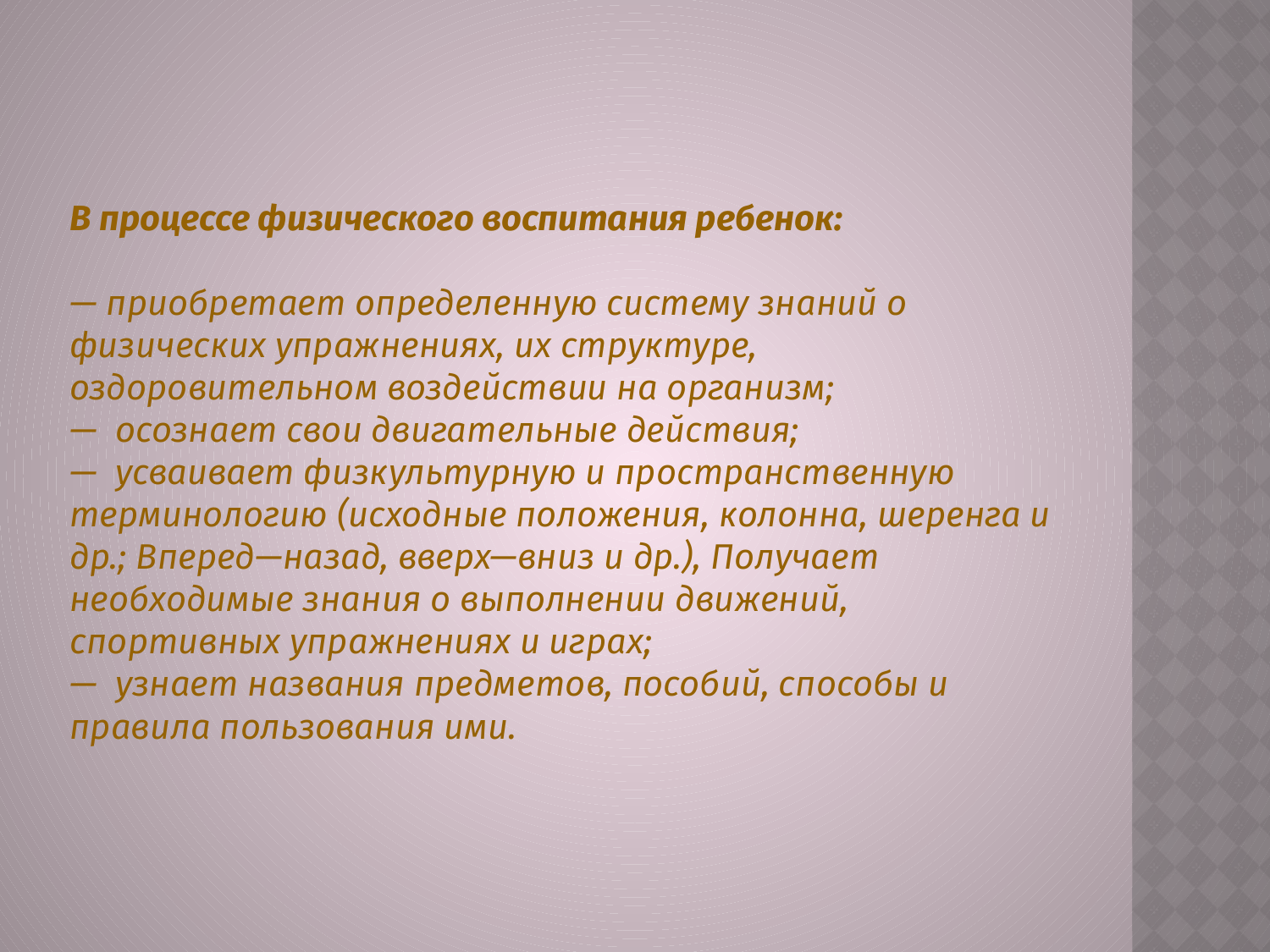

# В процессе физического воспитания ребенок: — приобретает определенную систему знаний о физических упражнениях, их структуре, оздоровительном воздействии на организм; —  осознает свои двигательные действия; —  усваивает физкультурную и пространственную терминологию (исходные положения, колонна, шеренга и др.; Вперед—назад, вверх—вниз и др.), Получает необходимые знания о выполнении движений, спортивных упражнениях и играх; —  узнает названия предметов, пособий, способы и правила пользования ими.